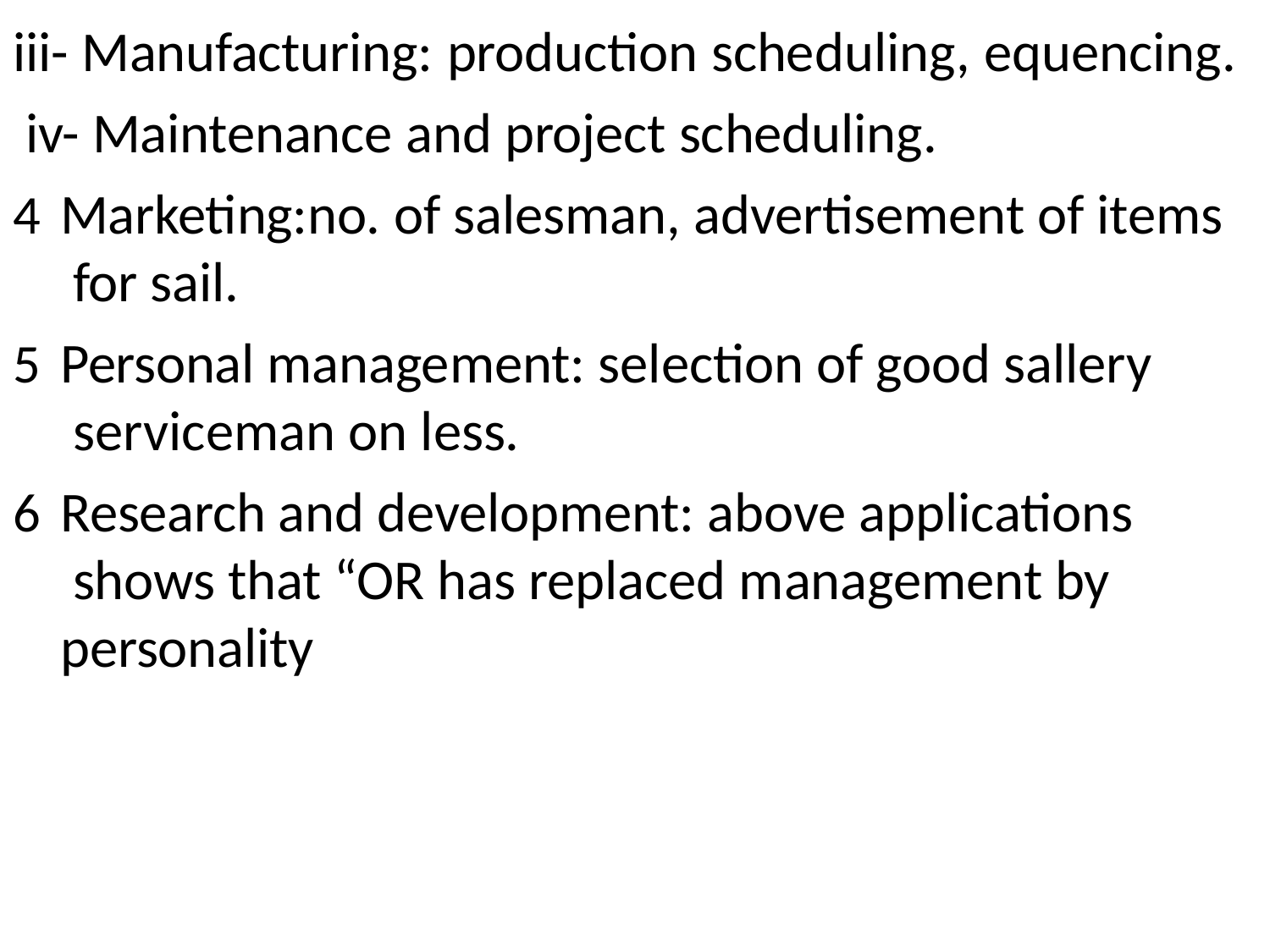

iii- Manufacturing: production scheduling, equencing.  iv- Maintenance and project scheduling.
Marketing:no. of salesman, advertisement of items  for sail.
Personal management: selection of good sallery  serviceman on less.
Research and development: above applications  shows that “OR has replaced management by  personality